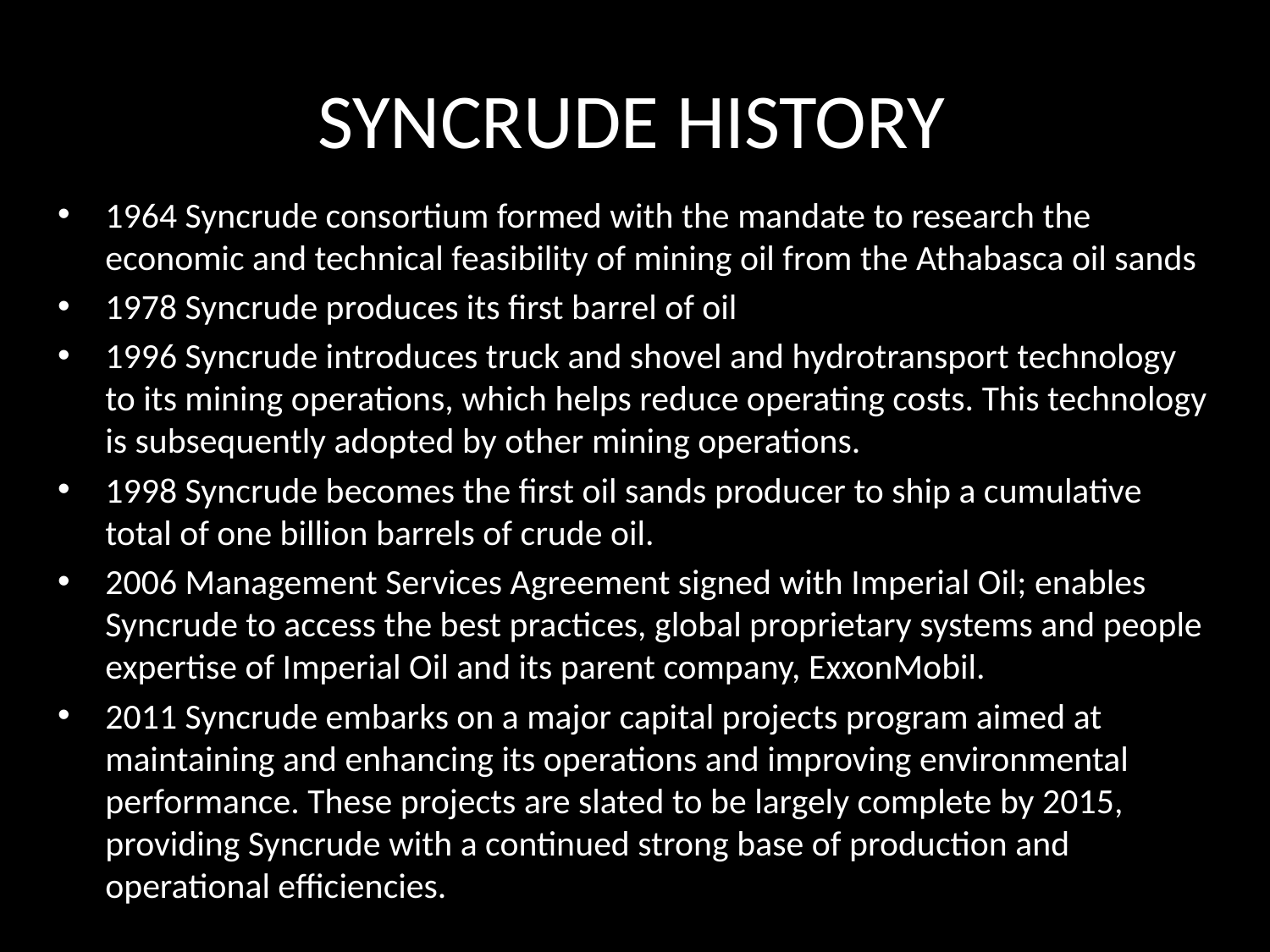

# SYNCRUDE HISTORY
1964 Syncrude consortium formed with the mandate to research the economic and technical feasibility of mining oil from the Athabasca oil sands
1978 Syncrude produces its first barrel of oil
1996 Syncrude introduces truck and shovel and hydrotransport technology to its mining operations, which helps reduce operating costs. This technology is subsequently adopted by other mining operations.
1998 Syncrude becomes the first oil sands producer to ship a cumulative total of one billion barrels of crude oil.
2006 Management Services Agreement signed with Imperial Oil; enables Syncrude to access the best practices, global proprietary systems and people expertise of Imperial Oil and its parent company, ExxonMobil.
2011 Syncrude embarks on a major capital projects program aimed at maintaining and enhancing its operations and improving environmental performance. These projects are slated to be largely complete by 2015, providing Syncrude with a continued strong base of production and operational efficiencies.